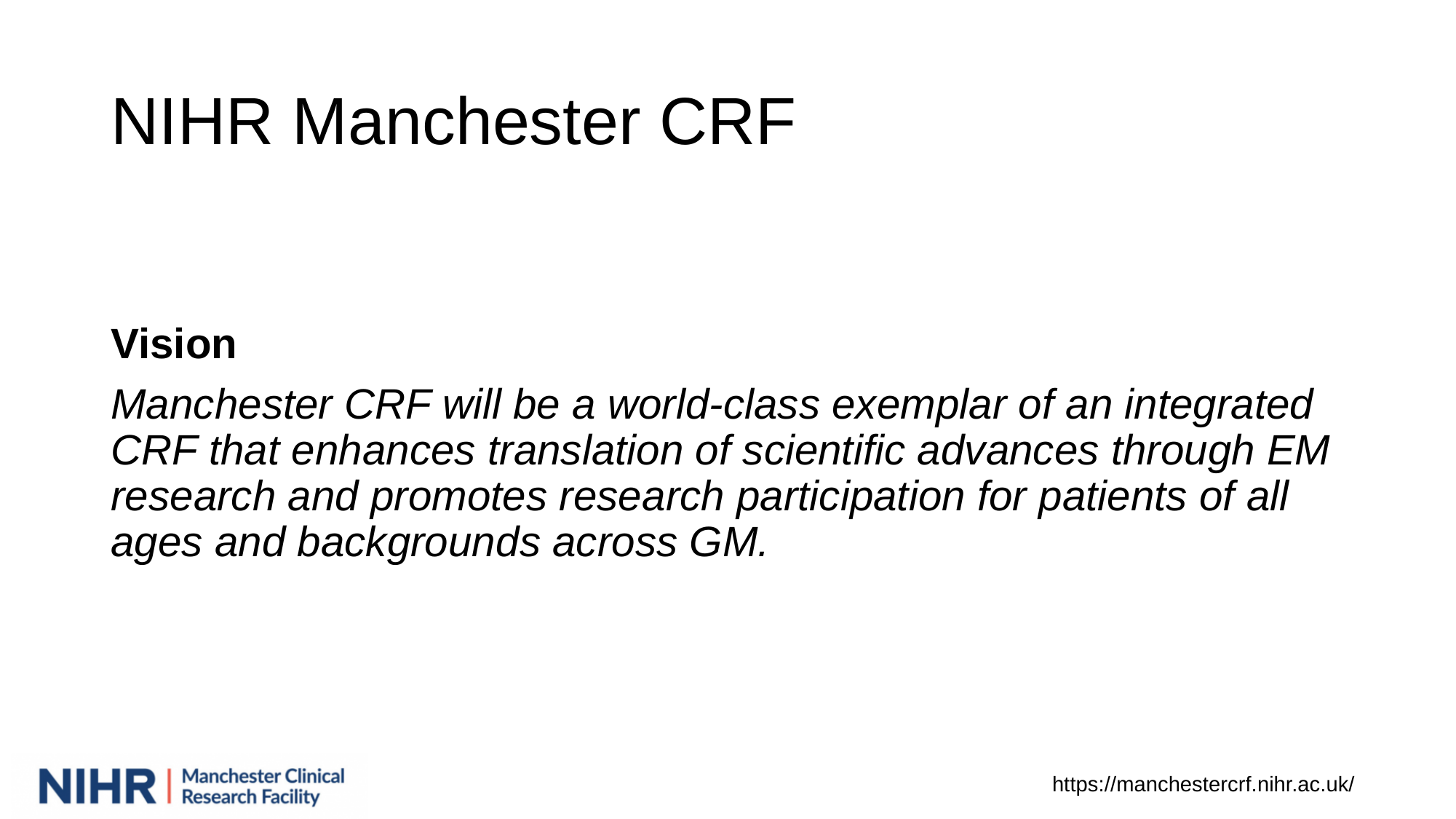

# NIHR Manchester CRF
Vision
Manchester CRF will be a world-class exemplar of an integrated CRF that enhances translation of scientific advances through EM research and promotes research participation for patients of all ages and backgrounds across GM.

https://manchestercrf.nihr.ac.uk/